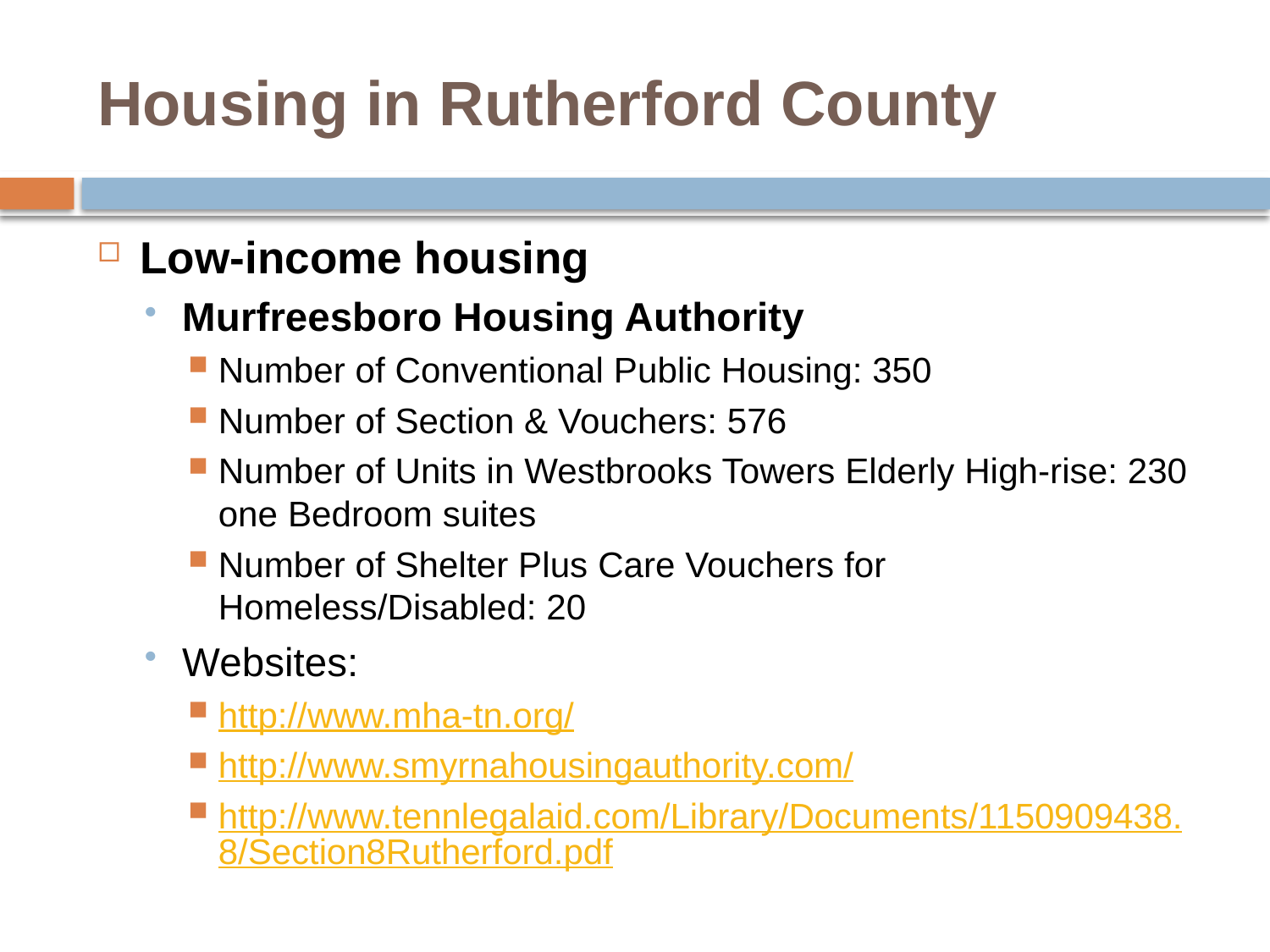

# Housing in Rutherford County
Low-income housing
Murfreesboro Housing Authority
Number of Conventional Public Housing: 350
Number of Section & Vouchers: 576
Number of Units in Westbrooks Towers Elderly High-rise: 230 one Bedroom suites
Number of Shelter Plus Care Vouchers for Homeless/Disabled: 20
Websites:
http://www.mha-tn.org/
http://www.smyrnahousingauthority.com/
http://www.tennlegalaid.com/Library/Documents/1150909438.8/Section8Rutherford.pdf